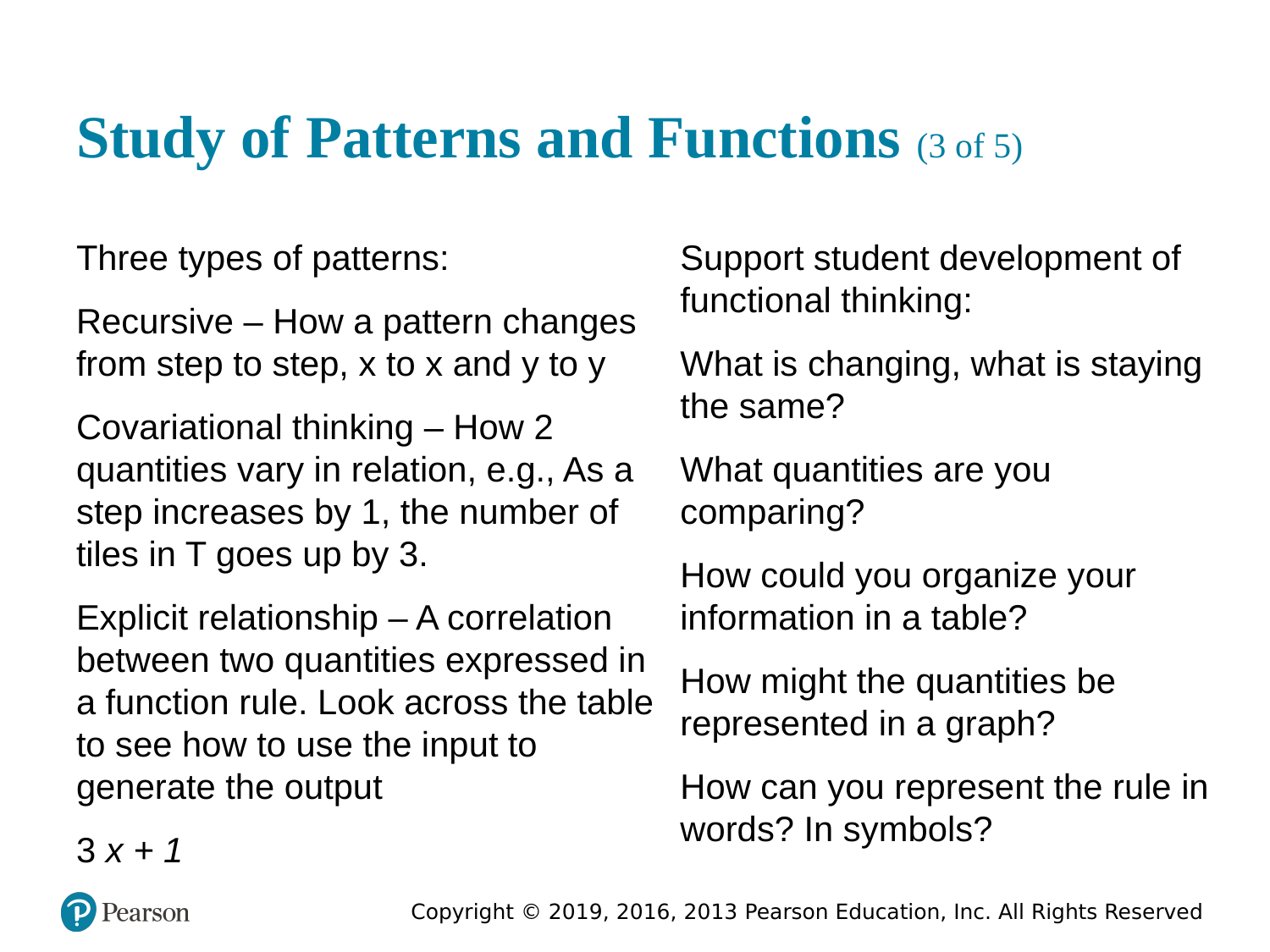

# Study of Patterns and Functions (3 of 5)
Three types of patterns:
Recursive – How a pattern changes from step to step, x to x and y to y
Covariational thinking – How 2 quantities vary in relation, e.g., As a step increases by 1, the number of tiles in T goes up by 3.
Explicit relationship – A correlation between two quantities expressed in a function rule. Look across the table to see how to use the input to generate the output
3 x + 1
Support student development of functional thinking:
What is changing, what is staying the same?
What quantities are you comparing?
How could you organize your information in a table?
How might the quantities be represented in a graph?
How can you represent the rule in words? In symbols?